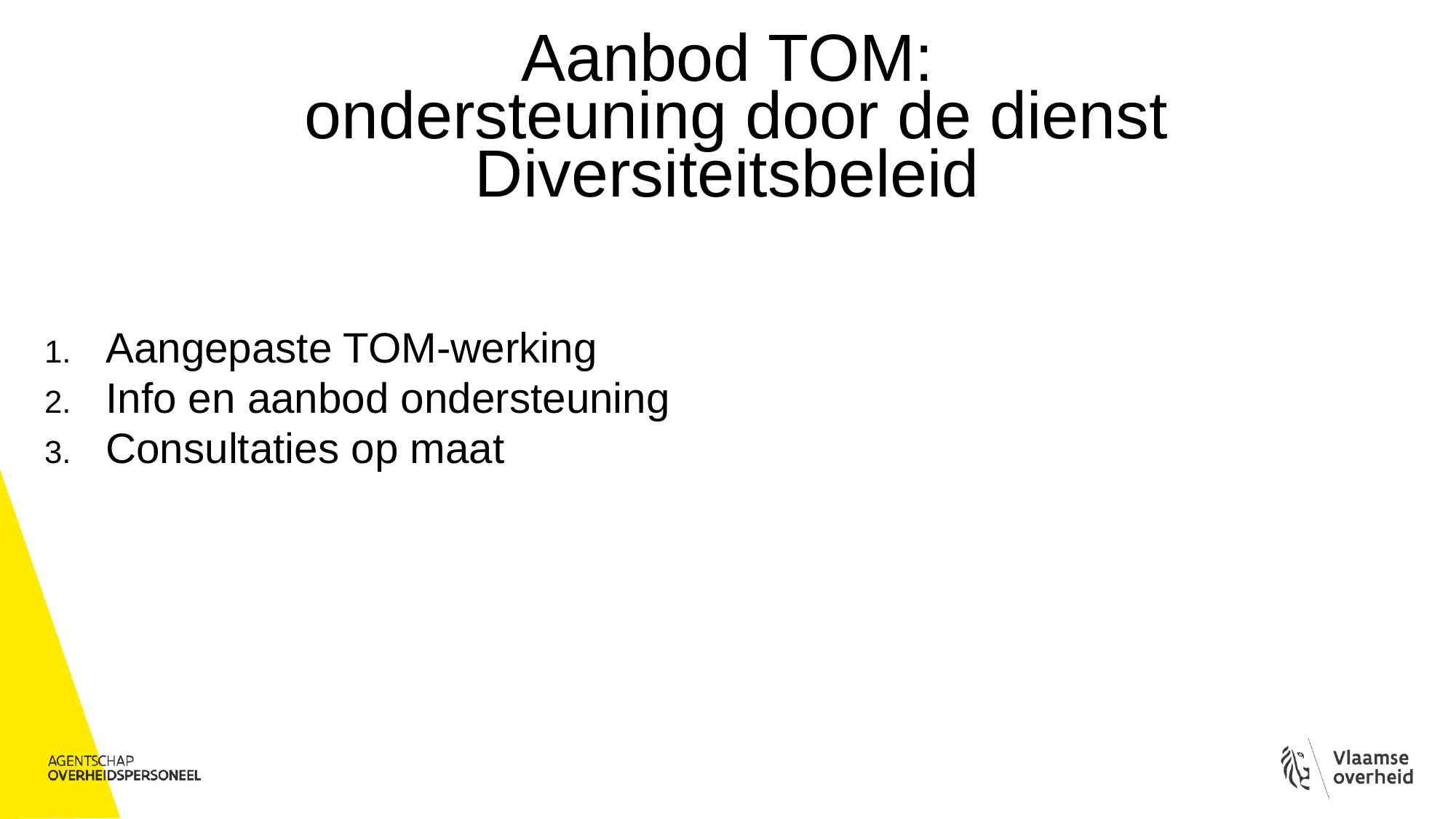

# Aanbod TOM:  ondersteuning door de dienst Diversiteitsbeleid
Aangepaste TOM-werking
Info en aanbod ondersteuning
Consultaties op maat